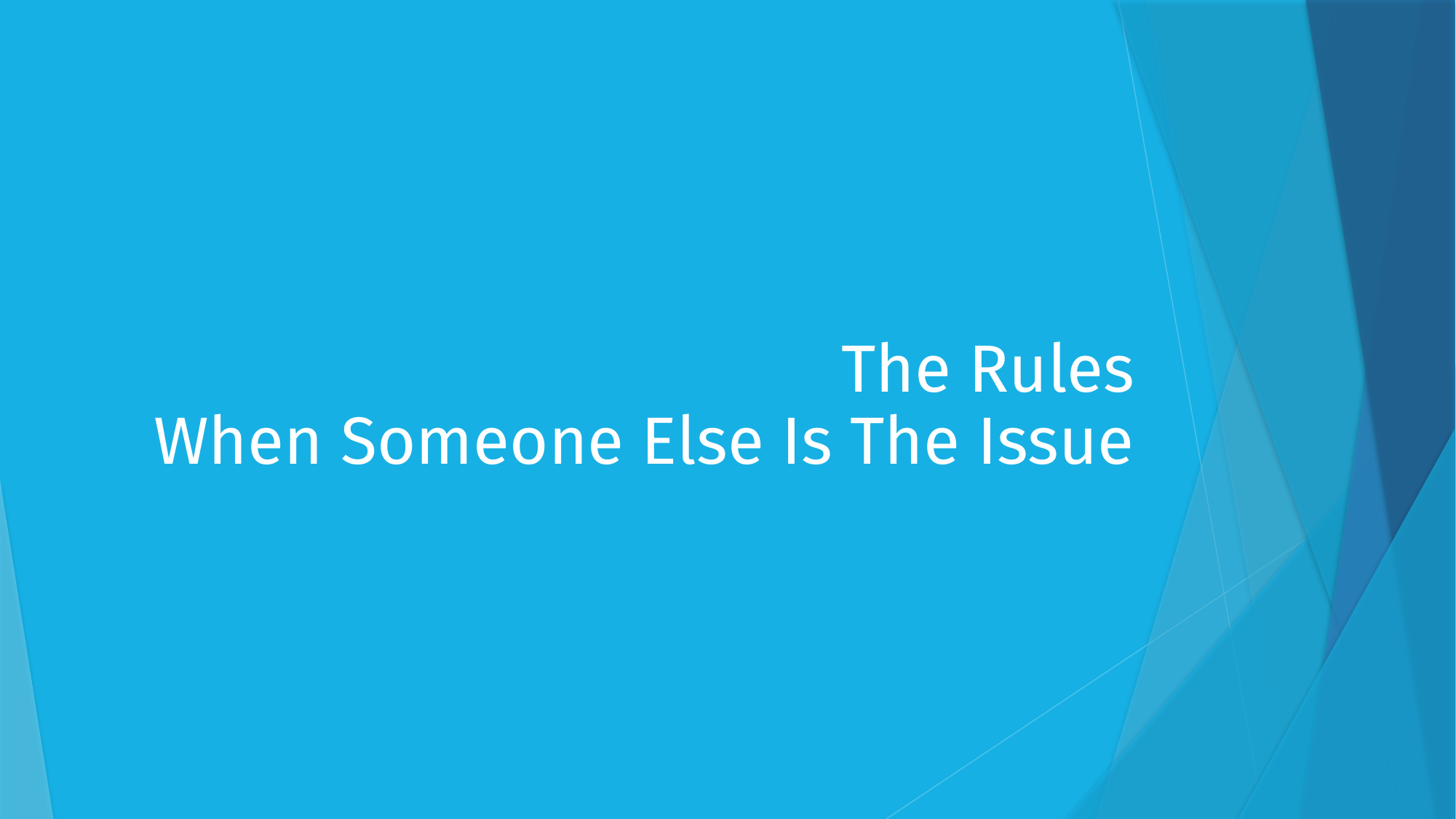

# The Rules When Someone Else Is The Issue